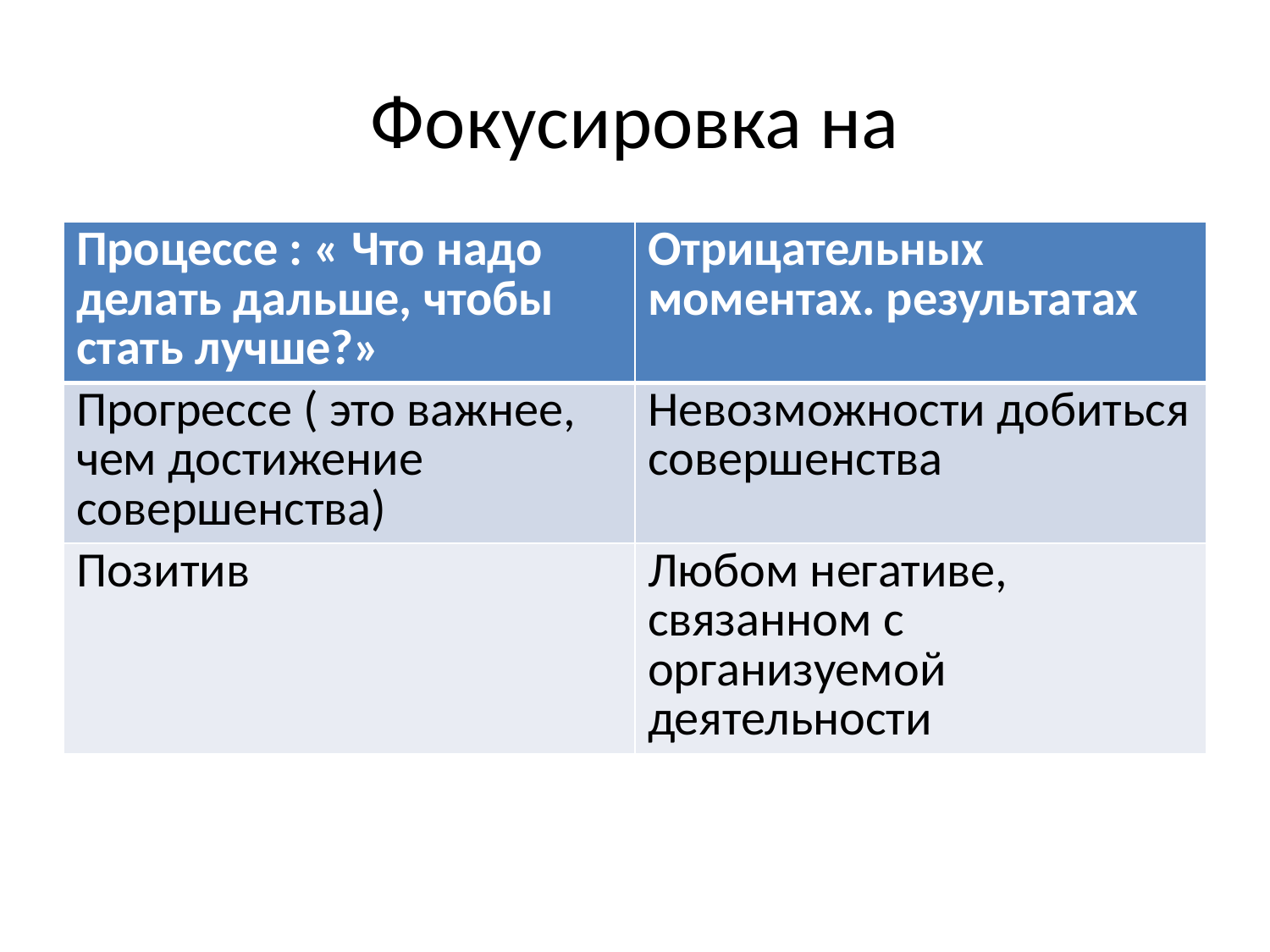

# Фокусировка на
| Процессе : « Что надо делать дальше, чтобы стать лучше?» | Отрицательных моментах. результатах |
| --- | --- |
| Прогрессе ( это важнее, чем достижение совершенства) | Невозможности добиться совершенства |
| Позитив | Любом негативе, связанном с организуемой деятельности |